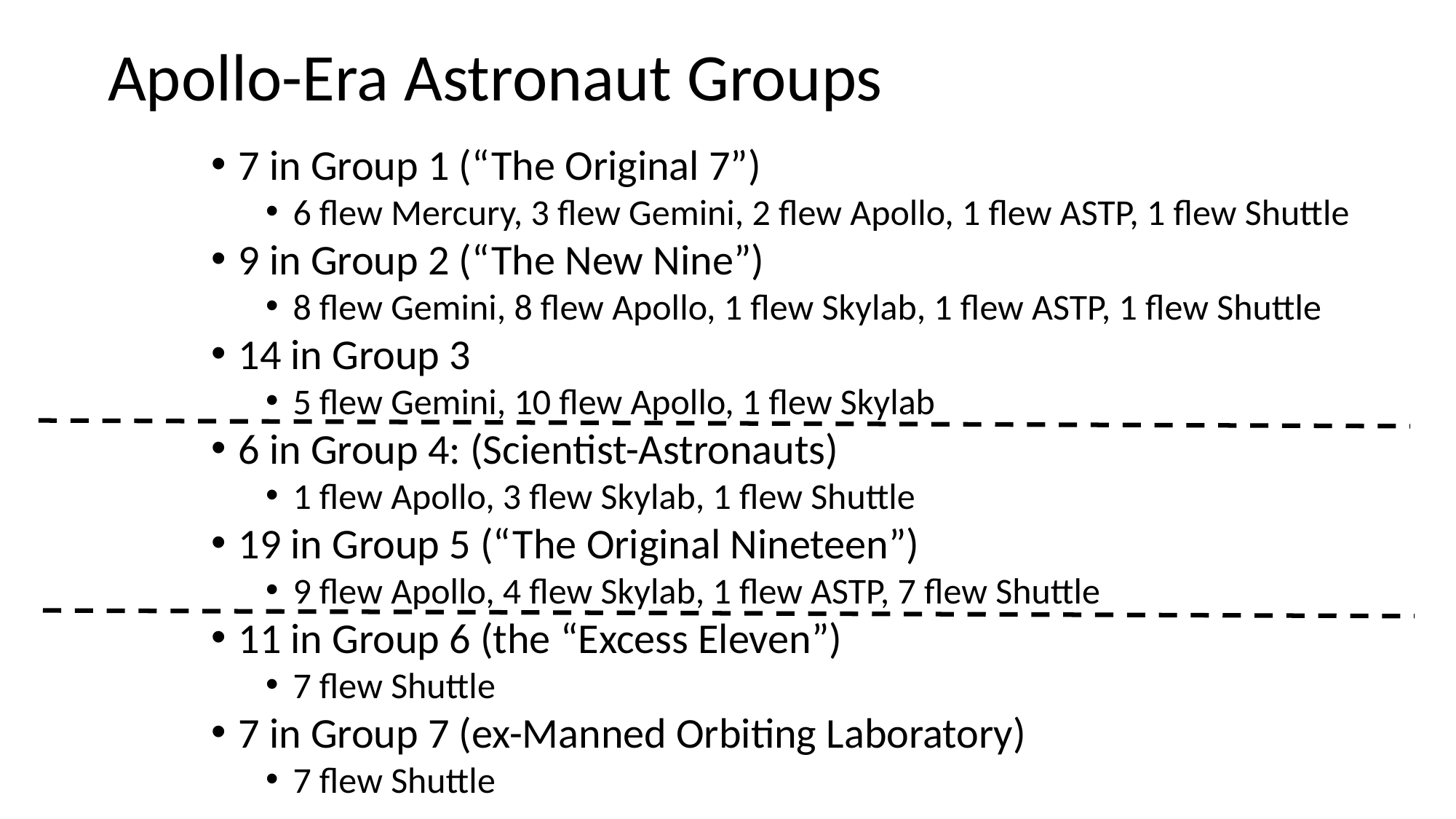

# Apollo-Era Astronaut Groups
7 in Group 1 (“The Original 7”)
6 flew Mercury, 3 flew Gemini, 2 flew Apollo, 1 flew ASTP, 1 flew Shuttle
9 in Group 2 (“The New Nine”)
8 flew Gemini, 8 flew Apollo, 1 flew Skylab, 1 flew ASTP, 1 flew Shuttle
14 in Group 3
5 flew Gemini, 10 flew Apollo, 1 flew Skylab
6 in Group 4: (Scientist-Astronauts)
1 flew Apollo, 3 flew Skylab, 1 flew Shuttle
19 in Group 5 (“The Original Nineteen”)
9 flew Apollo, 4 flew Skylab, 1 flew ASTP, 7 flew Shuttle
11 in Group 6 (the “Excess Eleven”)
7 flew Shuttle
7 in Group 7 (ex-Manned Orbiting Laboratory)
7 flew Shuttle